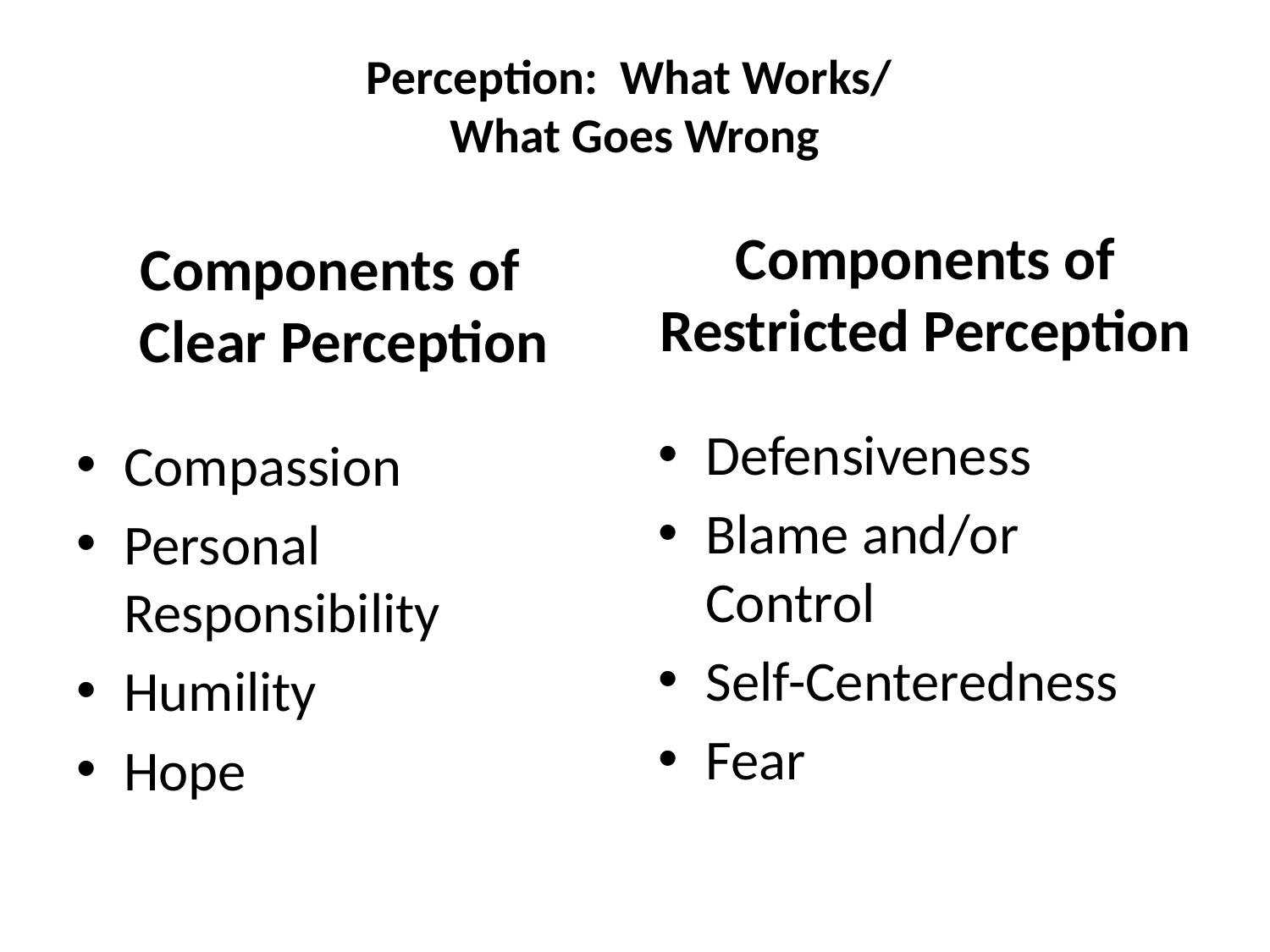

# Perception:  What Works/ What Goes Wrong
Components of Restricted Perception
Components of   Clear Perception
Defensiveness
Blame and/or Control
Self-Centeredness
Fear

Compassion
Personal Responsibility
Humility
Hope